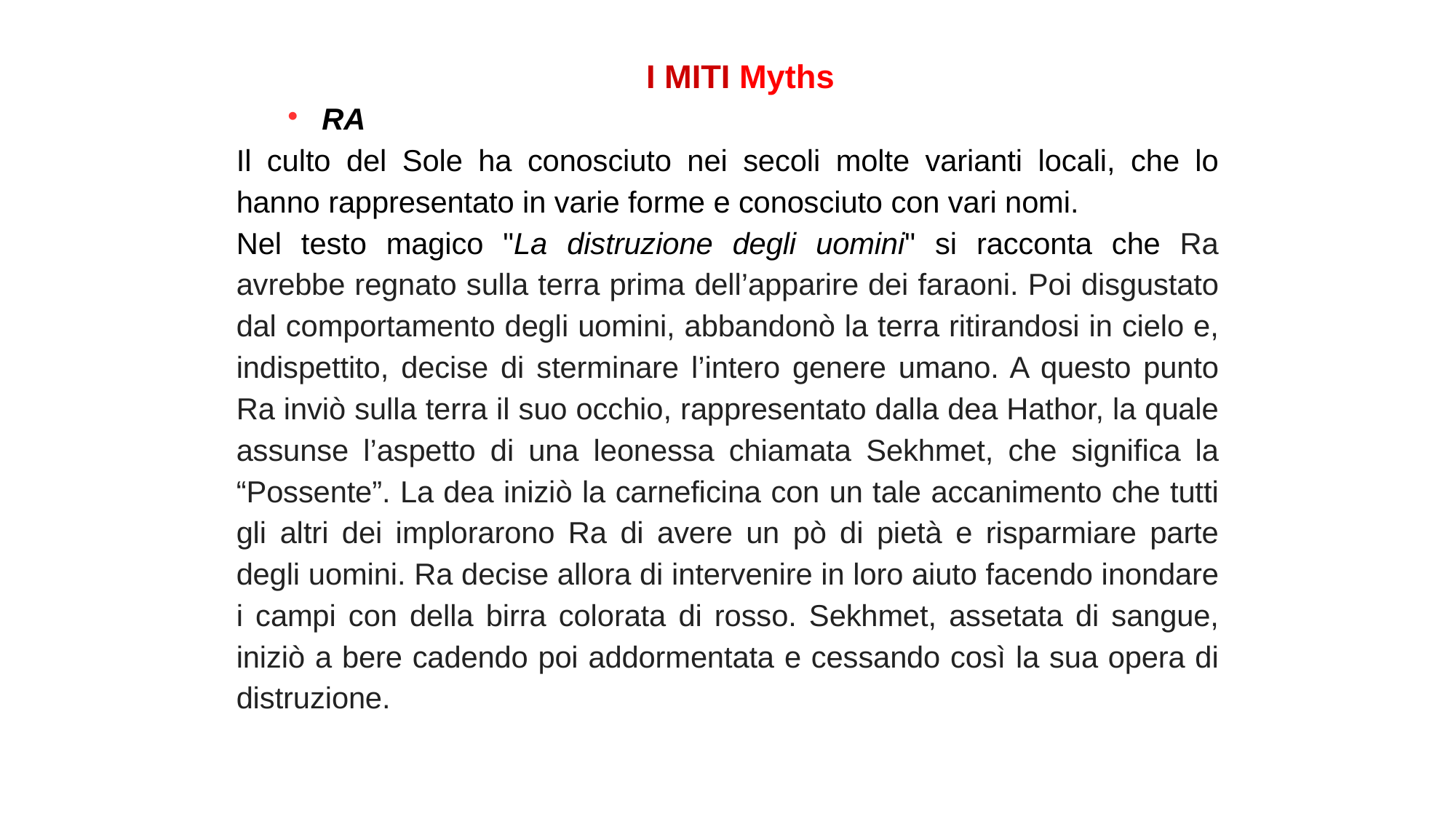

I MITI Myths
 RA
Il culto del Sole ha conosciuto nei secoli molte varianti locali, che lo hanno rappresentato in varie forme e conosciuto con vari nomi.
Nel testo magico "La distruzione degli uomini" si racconta che Ra avrebbe regnato sulla terra prima dell’apparire dei faraoni. Poi disgustato dal comportamento degli uomini, abbandonò la terra ritirandosi in cielo e, indispettito, decise di sterminare l’intero genere umano. A questo punto Ra inviò sulla terra il suo occhio, rappresentato dalla dea Hathor, la quale assunse l’aspetto di una leonessa chiamata Sekhmet, che significa la “Possente”. La dea iniziò la carneficina con un tale accanimento che tutti gli altri dei implorarono Ra di avere un pò di pietà e risparmiare parte degli uomini. Ra decise allora di intervenire in loro aiuto facendo inondare i campi con della birra colorata di rosso. Sekhmet, assetata di sangue, iniziò a bere cadendo poi addormentata e cessando così la sua opera di distruzione.